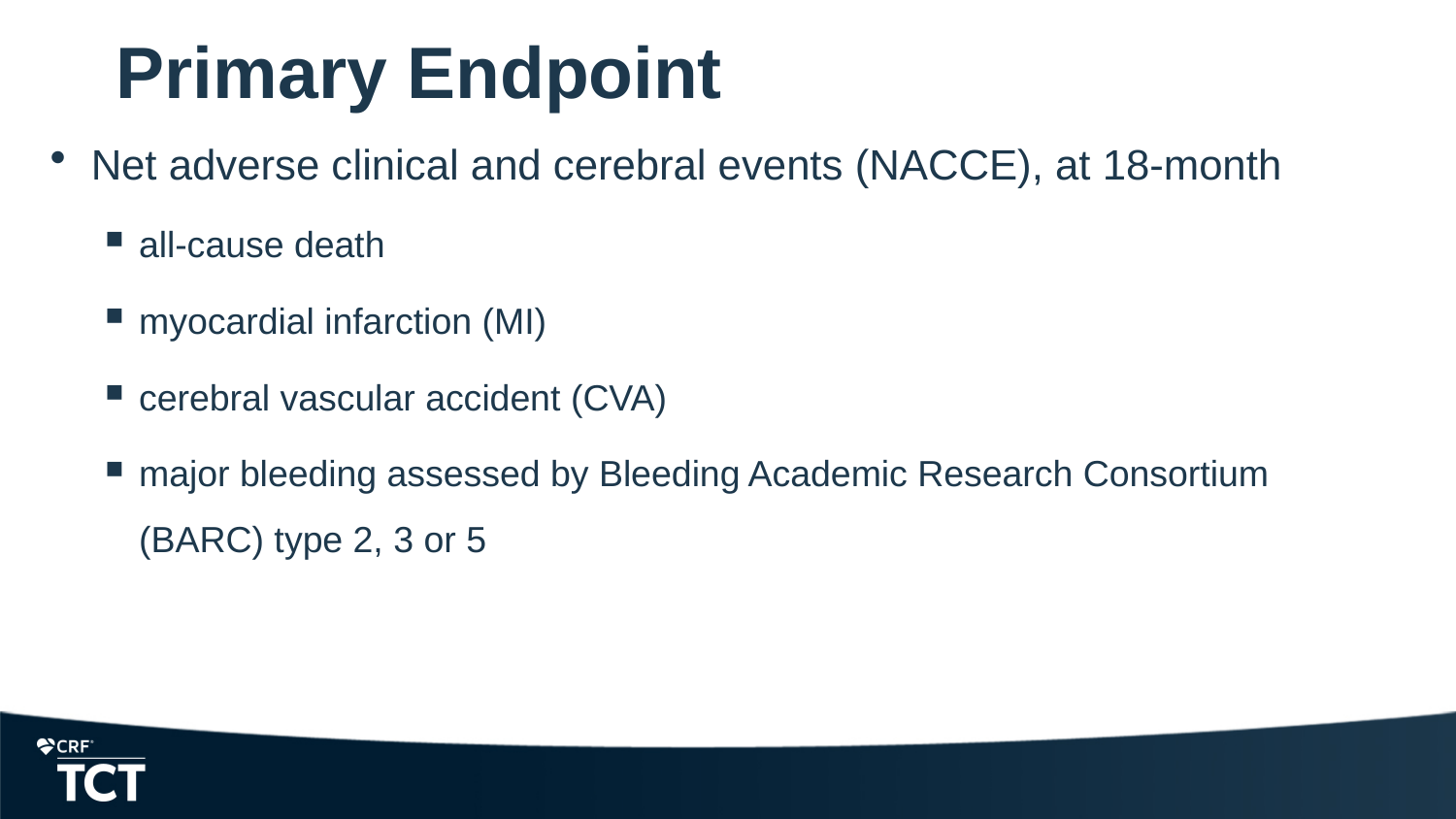

# Primary Endpoint
Net adverse clinical and cerebral events (NACCE), at 18-month
all-cause death
myocardial infarction (MI)
cerebral vascular accident (CVA)
major bleeding assessed by Bleeding Academic Research Consortium (BARC) type 2, 3 or 5